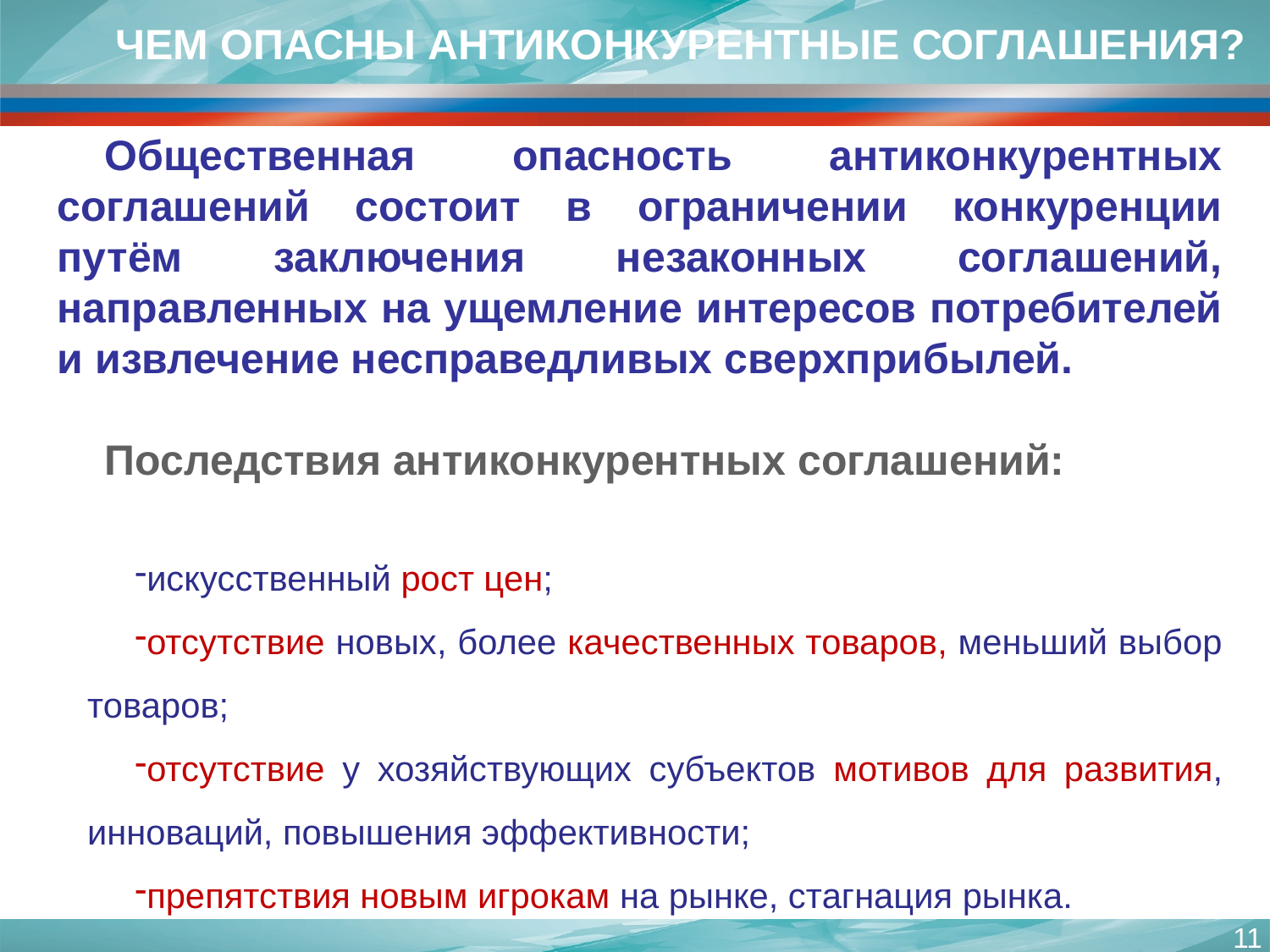

ЧЕМ ОПАСНЫ АНТИКОНКУРЕНТНЫЕ СОГЛАШЕНИЯ?
Общественная опасность антиконкурентных соглашений состоит в ограничении конкуренции путём заключения незаконных соглашений, направленных на ущемление интересов потребителей и извлечение несправедливых сверхприбылей.

Последствия антиконкурентных соглашений:

искусственный рост цен;
отсутствие новых, более качественных товаров, меньший выбор товаров;
отсутствие у хозяйствующих субъектов мотивов для развития, инноваций, повышения эффективности;
препятствия новым игрокам на рынке, стагнация рынка.
11